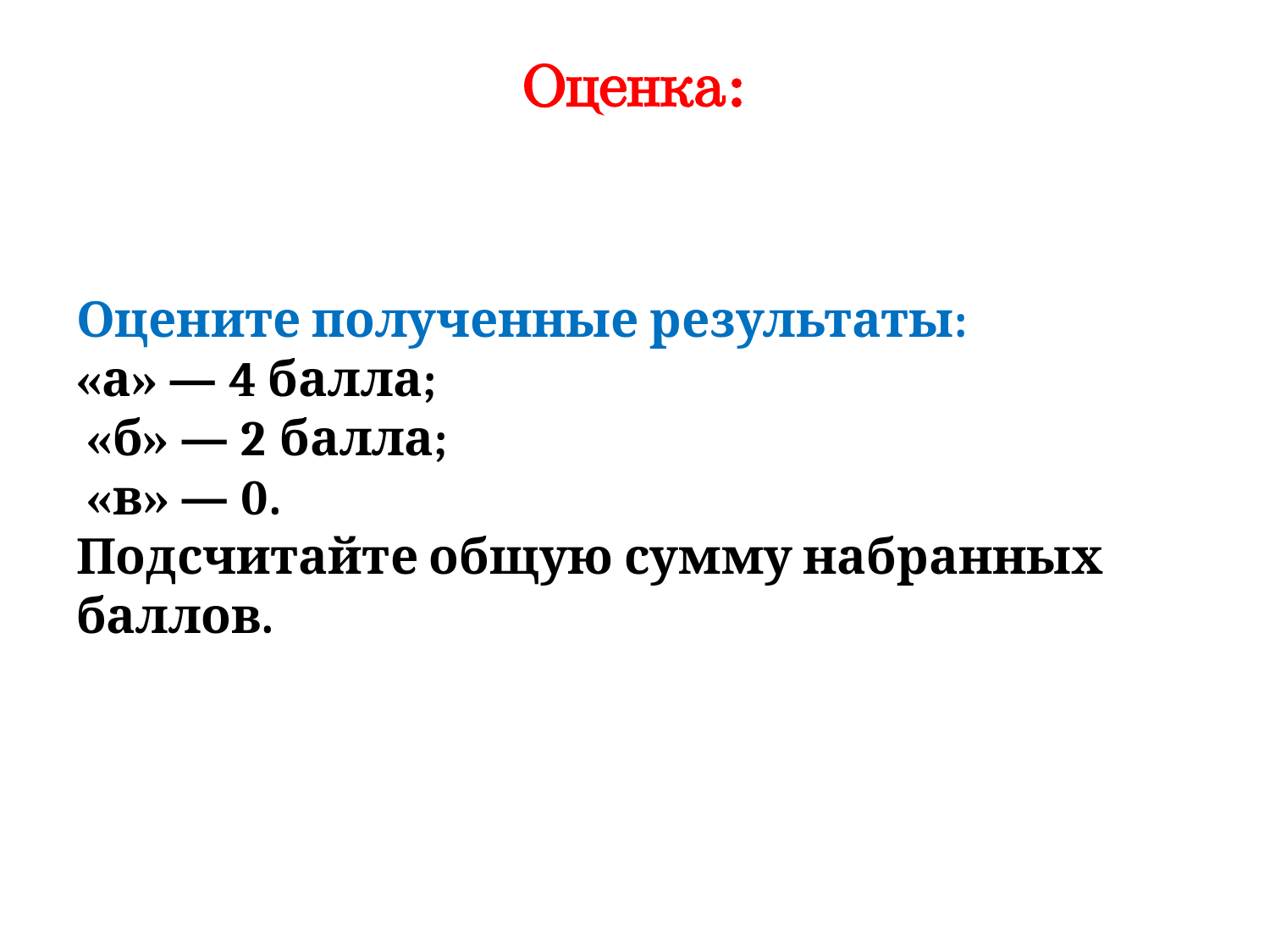

# Оценка:

Оцените полученные результаты:
«а» — 4 балла;
 «б» — 2 балла;
 «в» — 0.
Подсчитайте общую сумму набранных баллов.